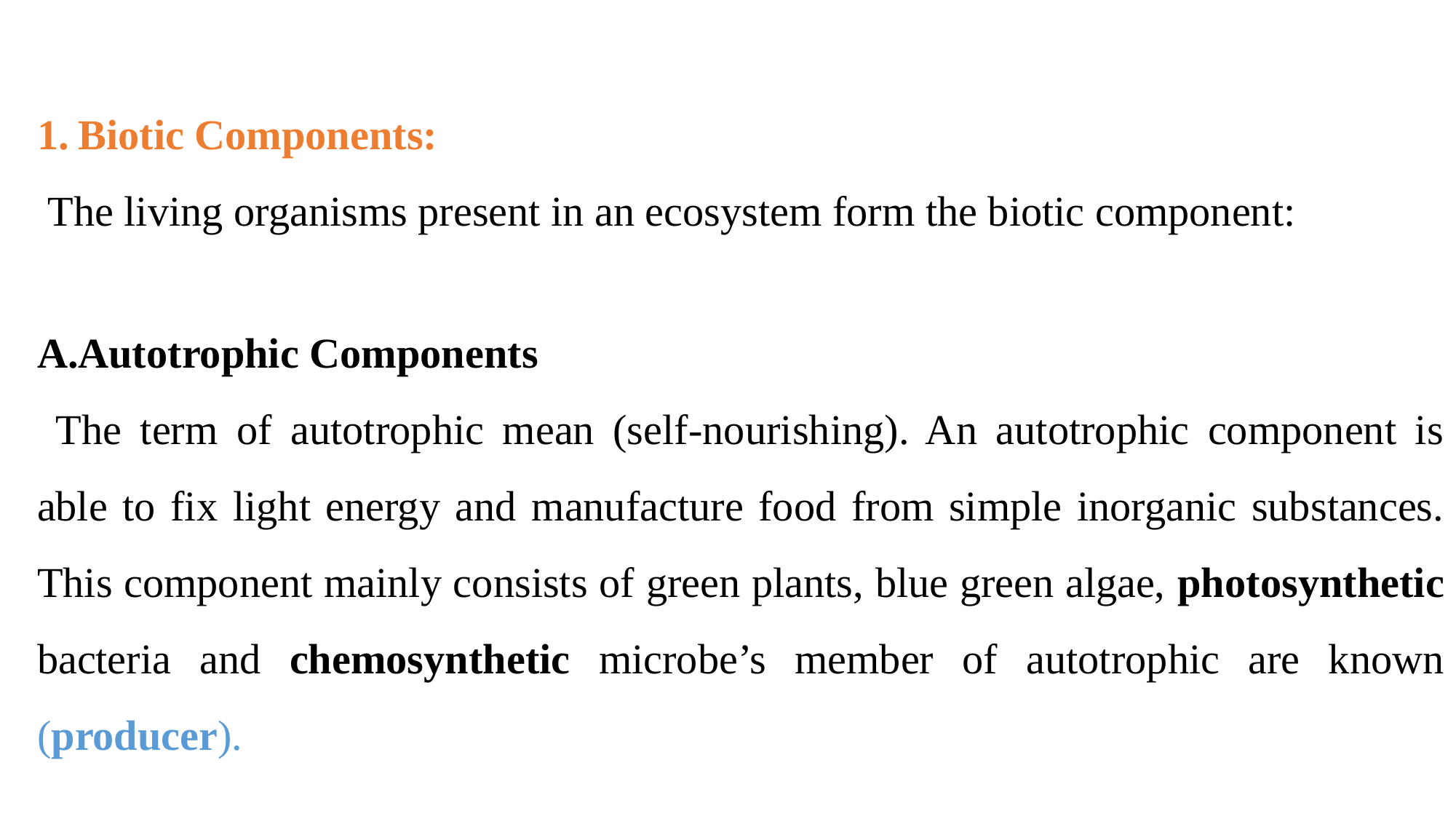

Biotic Components:
 The living organisms present in an ecosystem form the biotic component:

Autotrophic Components
 The term of autotrophic mean (self-nourishing). An autotrophic component is able to fix light energy and manufacture food from simple inorganic substances. This component mainly consists of green plants, blue green algae, photosynthetic bacteria and chemosynthetic microbe’s member of autotrophic are known (producer).